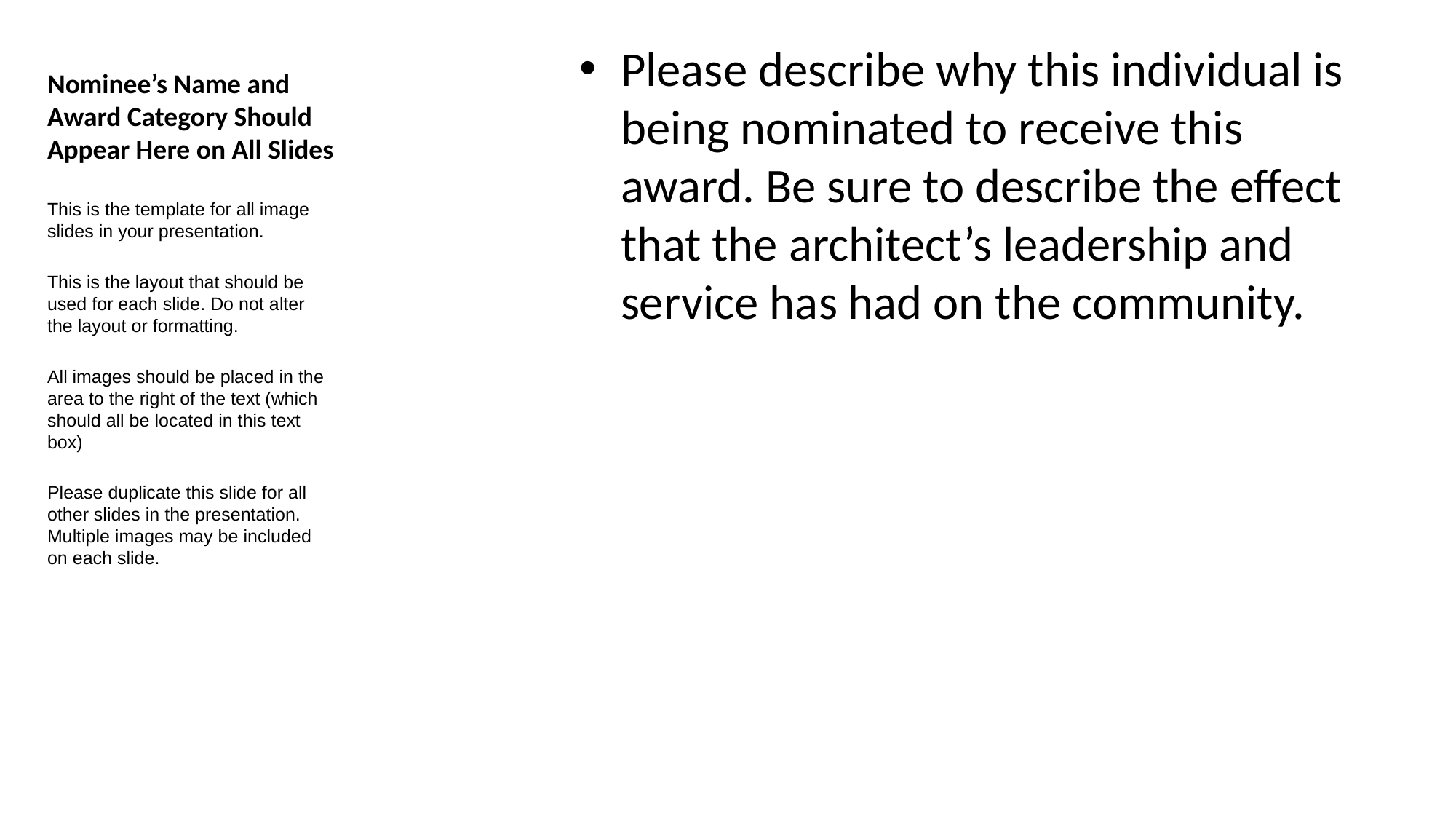

# Nominee’s Name and Award Category Should Appear Here on All Slides
Please describe why this individual is being nominated to receive this award. Be sure to describe the effect that the architect’s leadership and service has had on the community.
This is the template for all image slides in your presentation.

This is the layout that should be used for each slide. Do not alter the layout or formatting.

All images should be placed in the area to the right of the text (which should all be located in this text box)

Please duplicate this slide for all other slides in the presentation. Multiple images may be included on each slide.